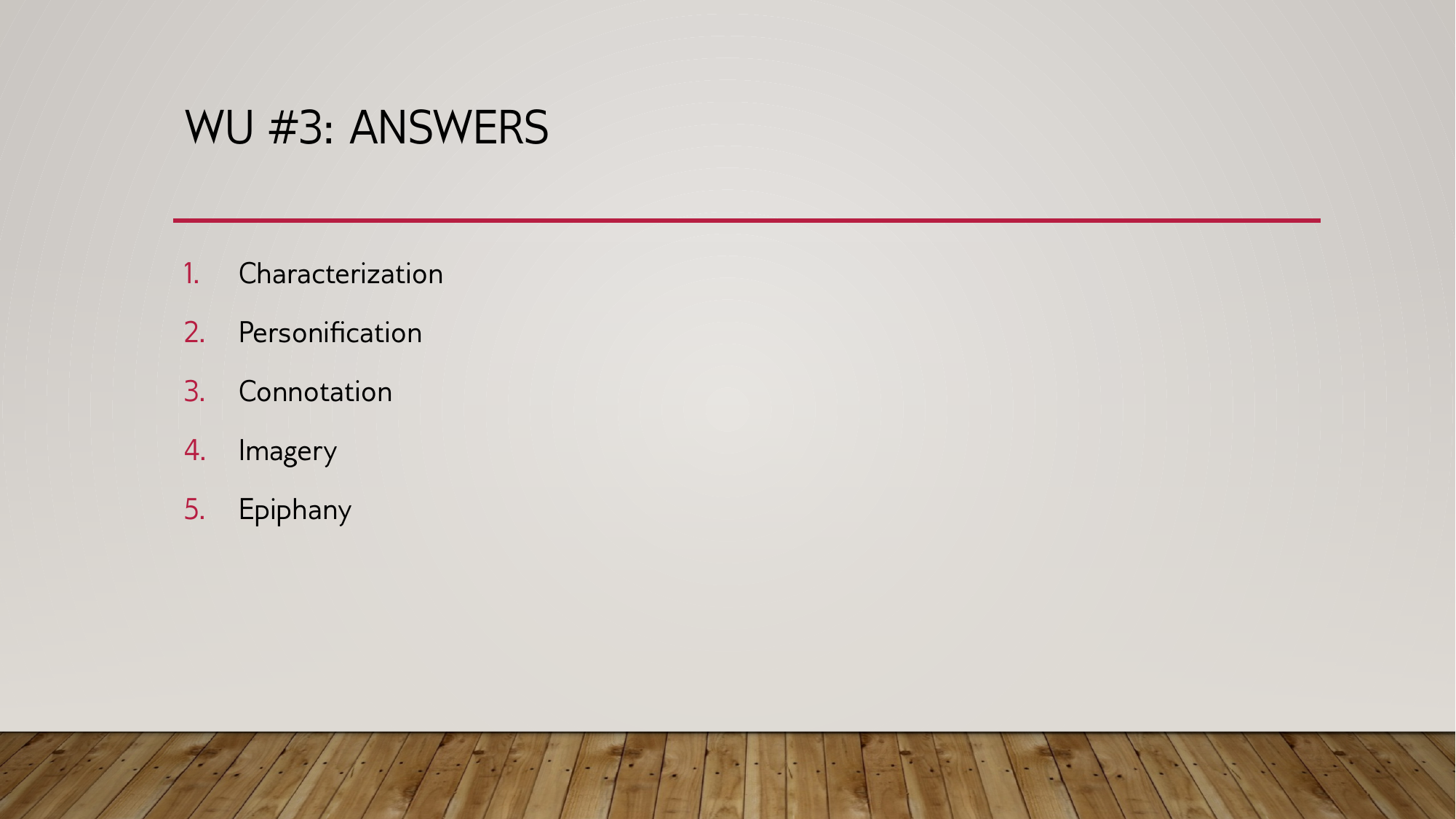

# WU #3: ANSWERS
Characterization
Personification
Connotation
Imagery
Epiphany